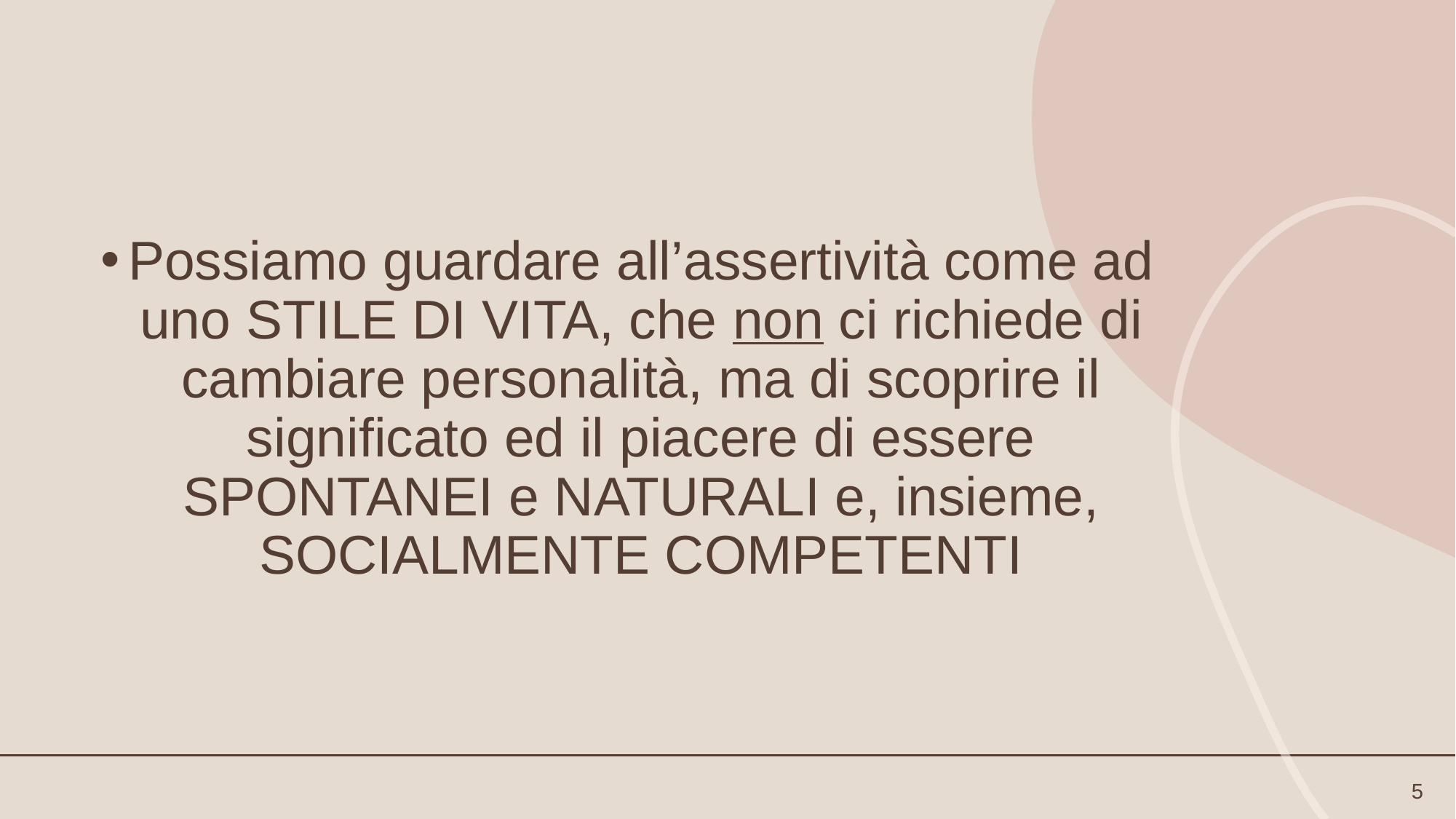

Possiamo guardare all’assertività come ad uno STILE DI VITA, che non ci richiede di cambiare personalità, ma di scoprire il significato ed il piacere di essere SPONTANEI e NATURALI e, insieme, SOCIALMENTE COMPETENTI
5